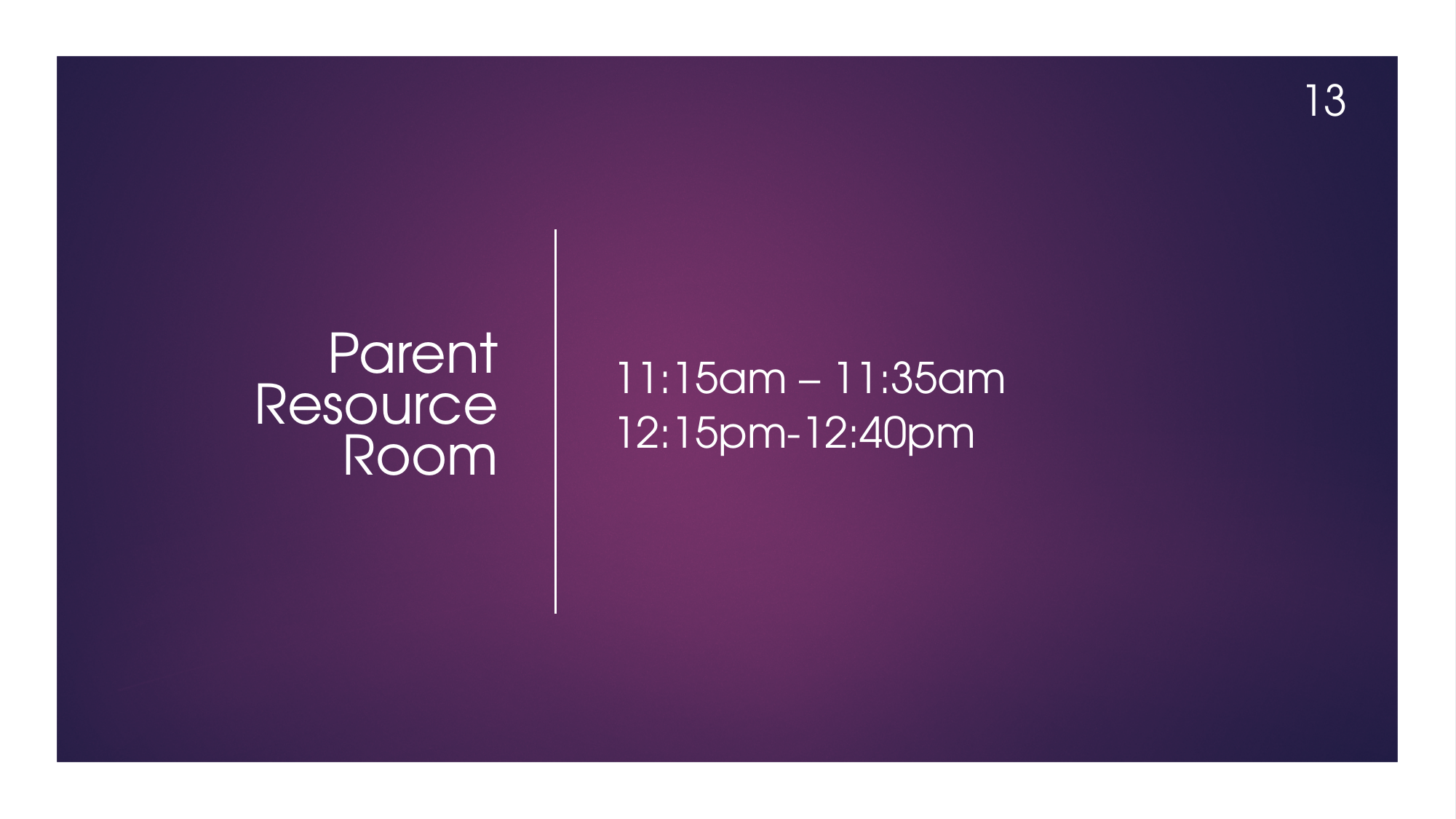

13
# Parent Resource Room
11:15am – 11:35am
12:15pm-12:40pm